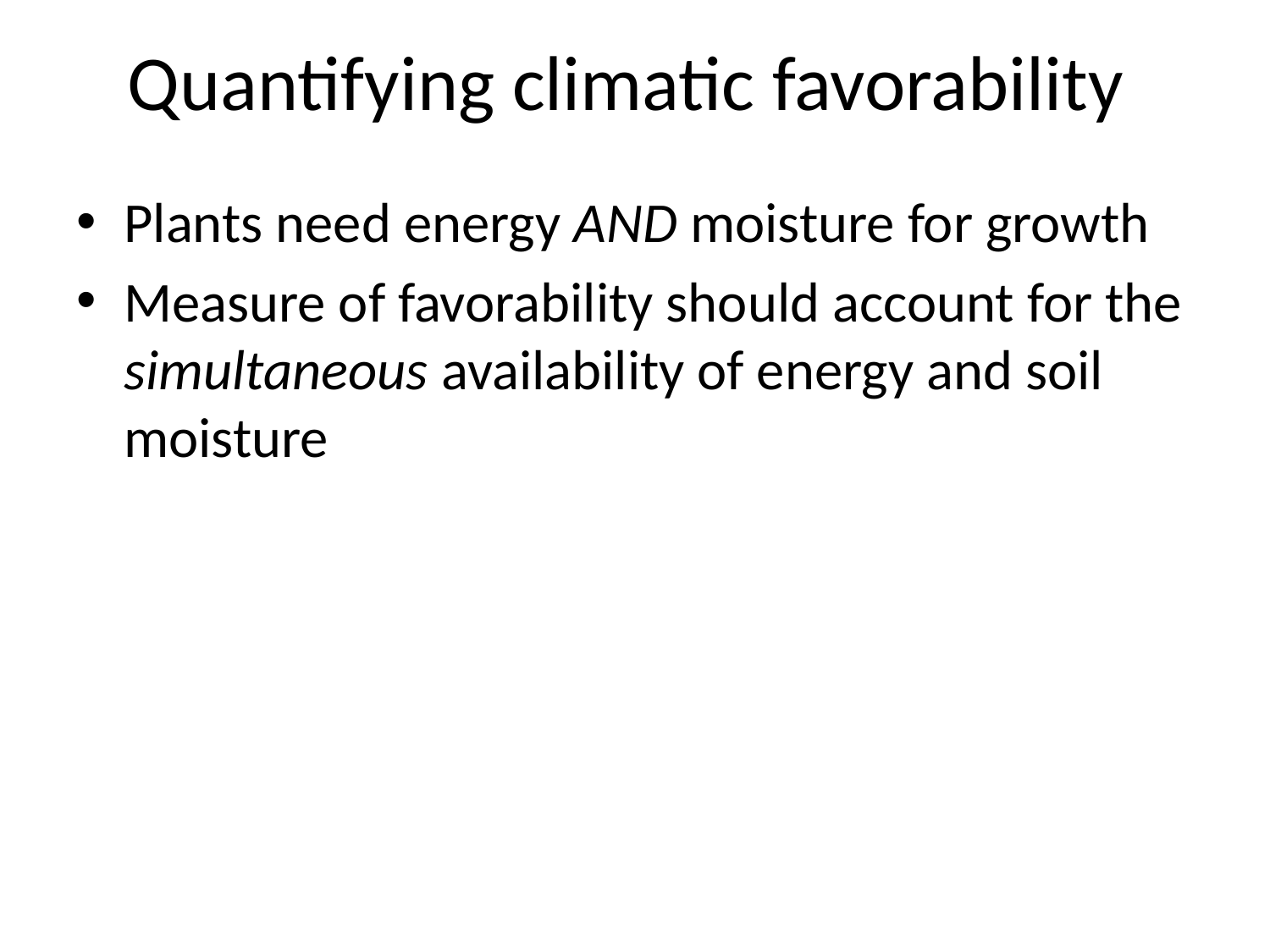

# Quantifying climatic favorability
Plants need energy AND moisture for growth
Measure of favorability should account for the simultaneous availability of energy and soil moisture